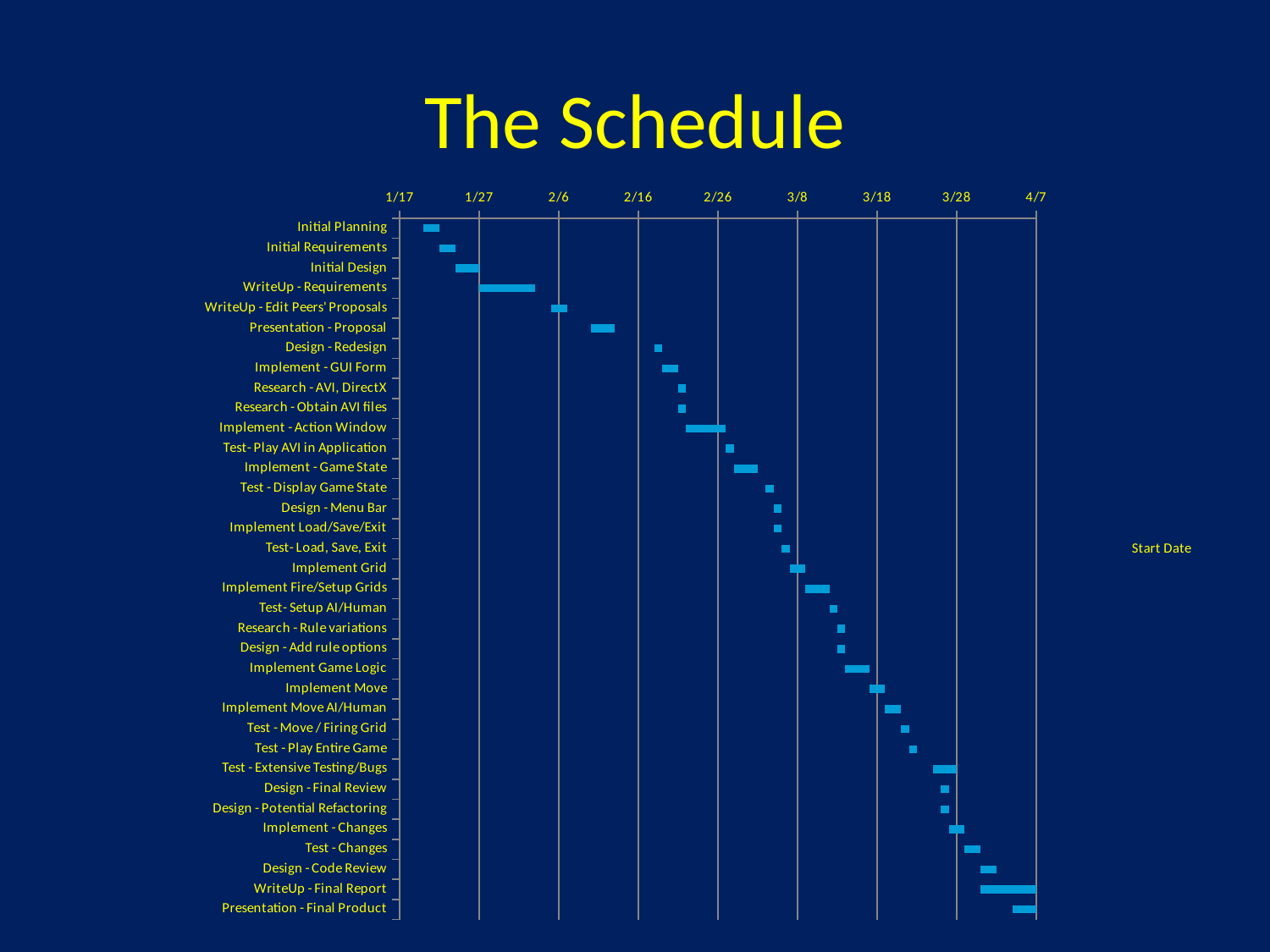

# The Schedule

### Chart

| Category | Start Date | Duration |
|---|---|---|
| Initial Planning | 40563.0 | 2.0 |
| Initial Requirements | 40565.0 | 2.0 |
| Initial Design | 40567.0 | 3.0 |
| WriteUp - Requirements | 40570.0 | 7.0 |
| WriteUp - Edit Peers' Proposals | 40579.0 | 2.0 |
| Presentation - Proposal | 40584.0 | 3.0 |
| Design - Redesign | 40592.0 | 1.0 |
| Implement - GUI Form | 40593.0 | 2.0 |
| Research - AVI, DirectX | 40595.0 | 1.0 |
| Research - Obtain AVI files | 40595.0 | 1.0 |
| Implement - Action Window | 40596.0 | 5.0 |
| Test- Play AVI in Application | 40601.0 | 1.0 |
| Implement - Game State | 40602.0 | 3.0 |
| Test - Display Game State | 40606.0 | 1.0 |
| Design - Menu Bar | 40607.0 | 1.0 |
| Implement Load/Save/Exit | 40607.0 | 1.0 |
| Test- Load, Save, Exit | 40608.0 | 1.0 |
| Implement Grid | 40609.0 | 2.0 |
| Implement Fire/Setup Grids | 40611.0 | 3.0 |
| Test- Setup AI/Human | 40614.0 | 1.0 |
| Research - Rule variations | 40615.0 | 1.0 |
| Design - Add rule options | 40615.0 | 1.0 |
| Implement Game Logic | 40616.0 | 3.0 |
| Implement Move | 40619.0 | 2.0 |
| Implement Move AI/Human | 40621.0 | 2.0 |
| Test - Move / Firing Grid | 40623.0 | 1.0 |
| Test - Play Entire Game | 40624.0 | 1.0 |
| Test - Extensive Testing/Bugs | 40627.0 | 3.0 |
| Design - Final Review | 40628.0 | 1.0 |
| Design - Potential Refactoring | 40628.0 | 1.0 |
| Implement - Changes | 40629.0 | 2.0 |
| Test - Changes | 40631.0 | 2.0 |
| Design - Code Review | 40633.0 | 2.0 |
| WriteUp - Final Report | 40633.0 | 7.0 |
| Presentation - Final Product | 40637.0 | 3.0 |